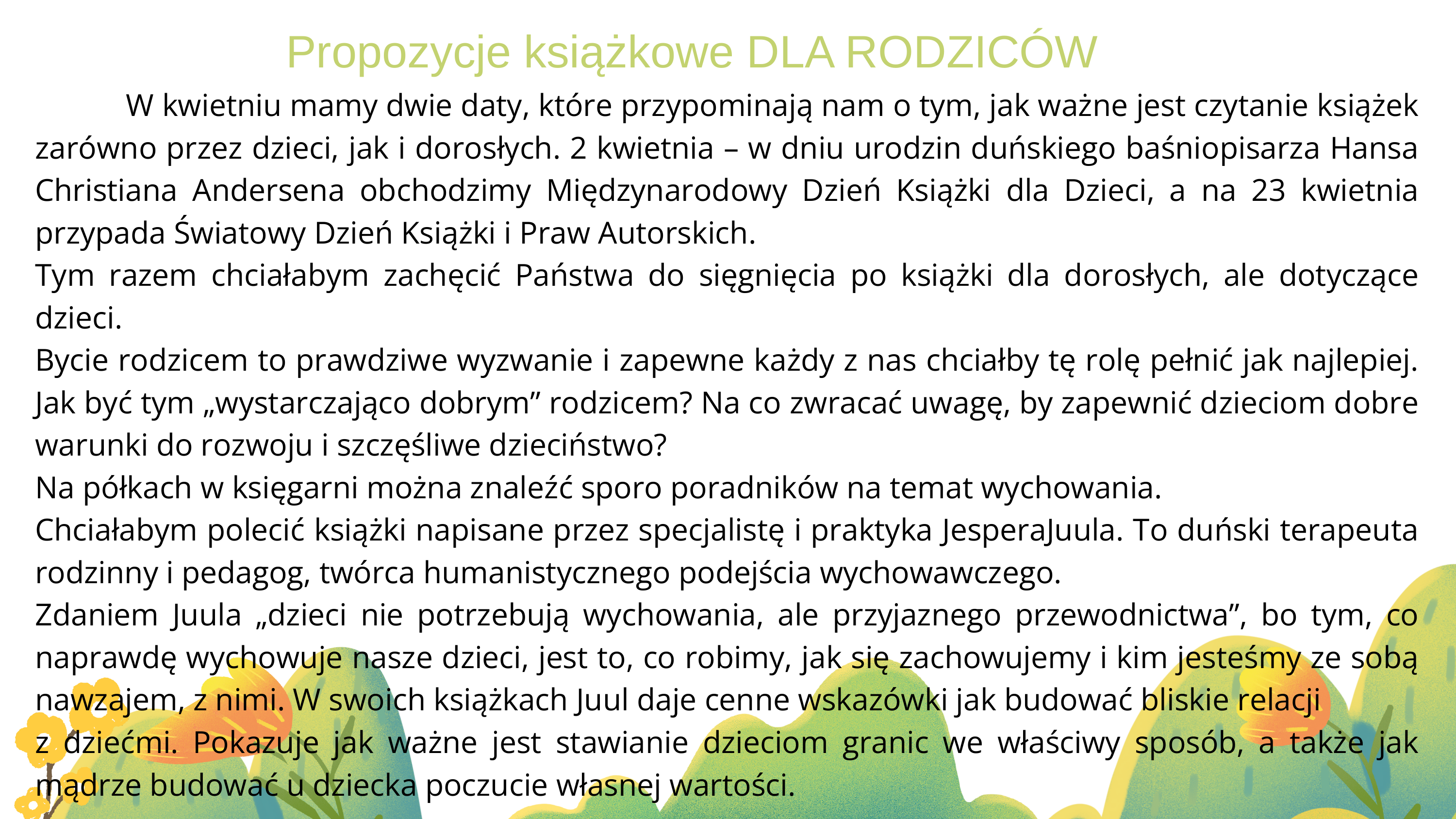

Propozycje książkowe DLA RODZICÓW
           W kwietniu mamy dwie daty, które przypominają nam o tym, jak ważne jest czytanie książek zarówno przez dzieci, jak i dorosłych. 2 kwietnia – w dniu urodzin duńskiego baśniopisarza Hansa Christiana Andersena obchodzimy Międzynarodowy Dzień Książki dla Dzieci, a na 23 kwietnia przypada Światowy Dzień Książki i Praw Autorskich.
Tym razem chciałabym zachęcić Państwa do sięgnięcia po książki dla dorosłych, ale dotyczące dzieci.
Bycie rodzicem to prawdziwe wyzwanie i zapewne każdy z nas chciałby tę rolę pełnić jak najlepiej. Jak być tym „wystarczająco dobrym” rodzicem? Na co zwracać uwagę, by zapewnić dzieciom dobre warunki do rozwoju i szczęśliwe dzieciństwo?
Na półkach w księgarni można znaleźć sporo poradników na temat wychowania.
Chciałabym polecić książki napisane przez specjalistę i praktyka JesperaJuula. To duński terapeuta rodzinny i pedagog, twórca humanistycznego podejścia wychowawczego.
Zdaniem Juula „dzieci nie potrzebują wychowania, ale przyjaznego przewodnictwa”, bo tym, co naprawdę wychowuje nasze dzieci, jest to, co robimy, jak się zachowujemy i kim jesteśmy ze sobą nawzajem, z nimi. W swoich książkach Juul daje cenne wskazówki jak budować bliskie relacji
z dziećmi. Pokazuje jak ważne jest stawianie dzieciom granic we właściwy sposób, a także jak mądrze budować u dziecka poczucie własnej wartości.